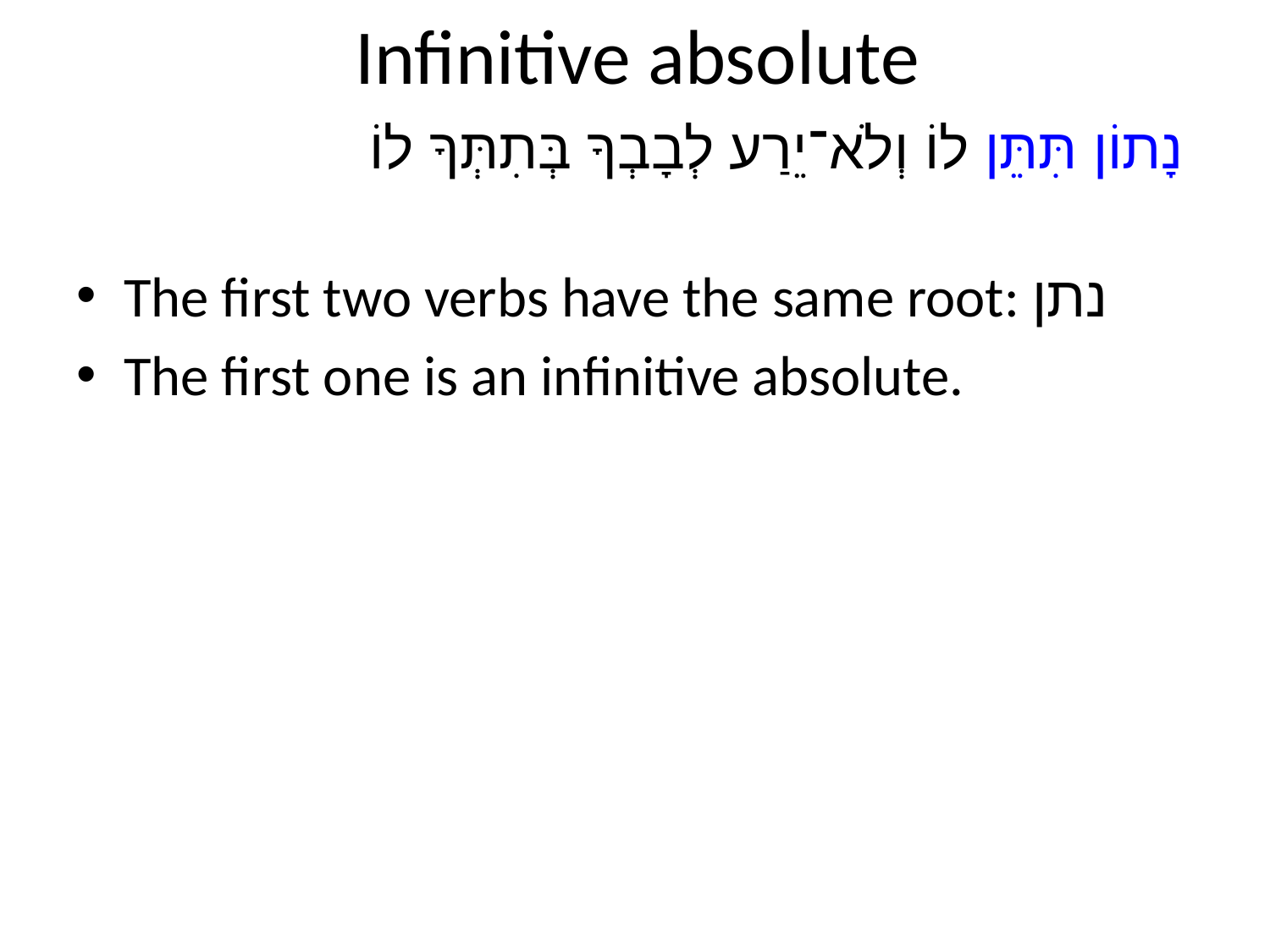

# Infinitive absolute
נָתוֹן תִּתֵּן לוֹ וְלֹא־יֵרַע לְבָבְךָ בְּתִתְּךָ לוֹ
The first two verbs have the same root: נתן
The first one is an infinitive absolute.